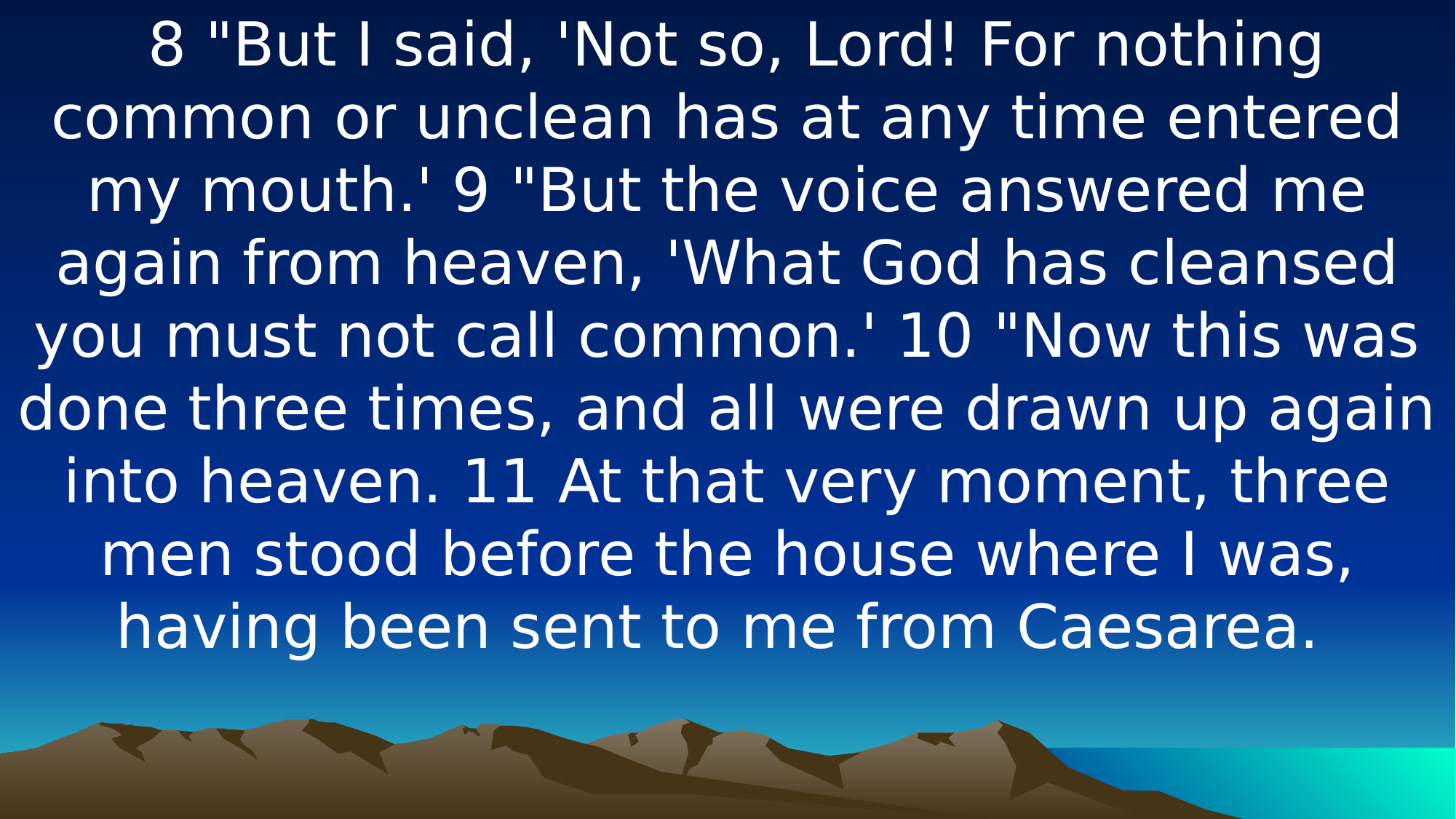

8 "But I said, 'Not so, Lord! For nothing common or unclean has at any time entered my mouth.' 9 "But the voice answered me again from heaven, 'What God has cleansed you must not call common.' 10 "Now this was done three times, and all were drawn up again into heaven. 11 At that very moment, three men stood before the house where I was, having been sent to me from Caesarea.